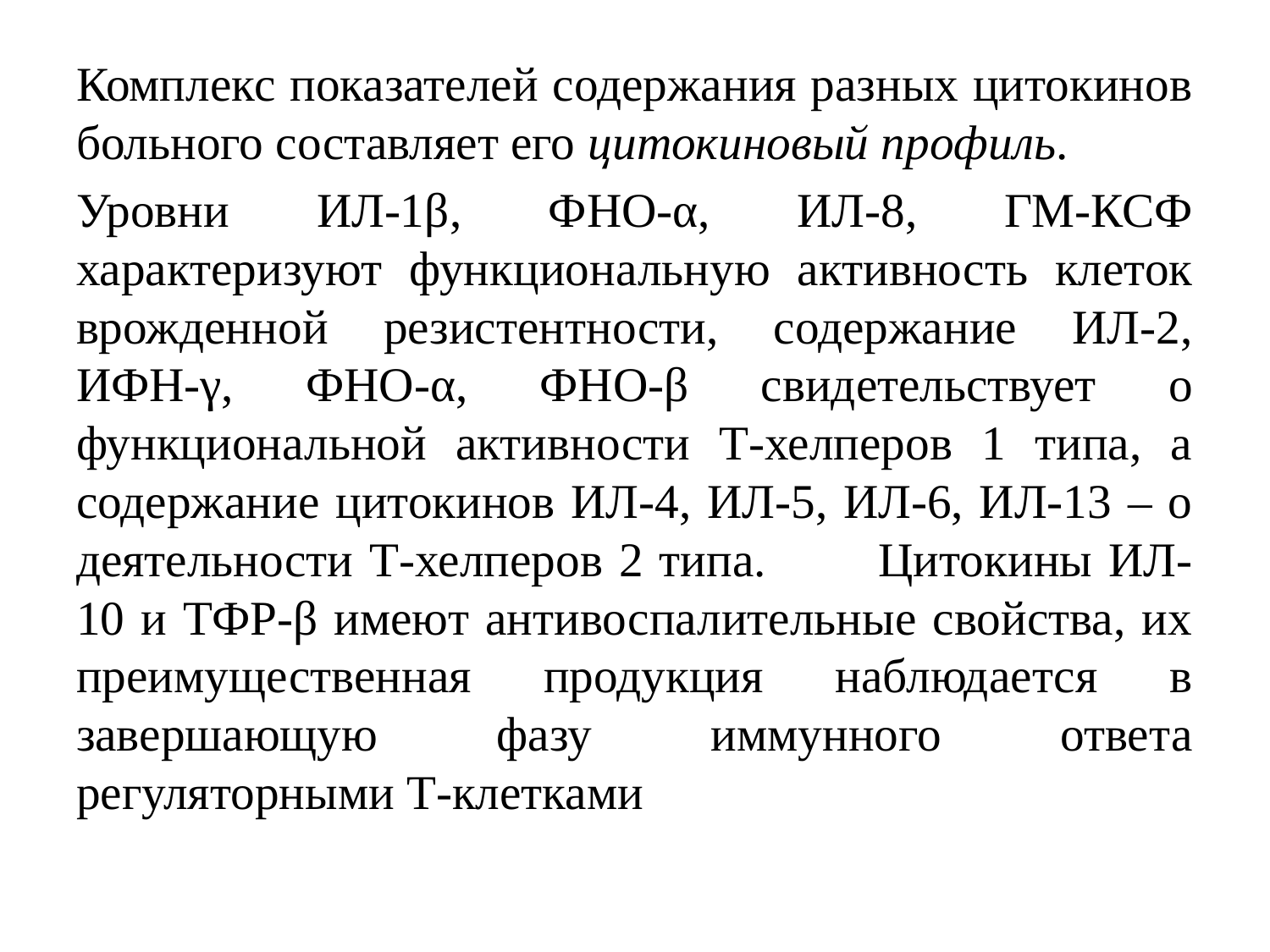

Комплекс показателей содержания разных цитокинов больного составляет его цитокиновый профиль.
Уровни ИЛ-1β, ФНО-α, ИЛ-8, ГМ-КСФ характеризуют функциональную активность клеток врожденной резистентности, содержание ИЛ-2, ИФН-γ, ФНО-α, ФНО-β свидетельствует о функциональной активности Т-хелперов 1 типа, а содержание цитокинов ИЛ-4, ИЛ-5, ИЛ-6, ИЛ-13 – о деятельности Т-хелперов 2 типа.       Цитокины ИЛ-10 и ТФР-β имеют антивоспалительные свойства, их преимущественная продукция наблюдается в завершающую фазу иммунного ответа регуляторными Т-клетками